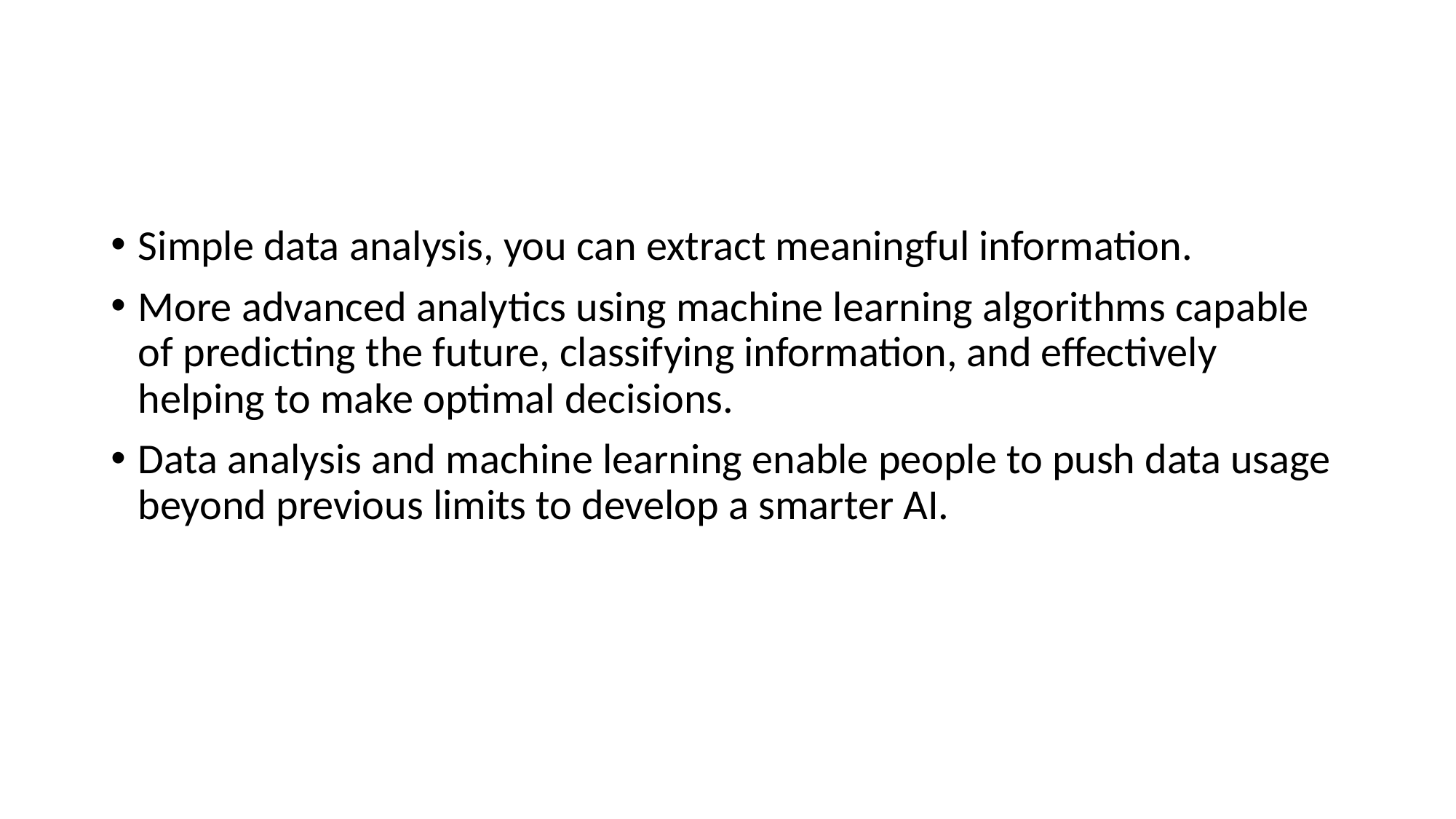

#
Simple data analysis, you can extract meaningful information.
More advanced analytics using machine learning algorithms capable of predicting the future, classifying information, and effectively helping to make optimal decisions.
Data analysis and machine learning enable people to push data usage beyond previous limits to develop a smarter AI.